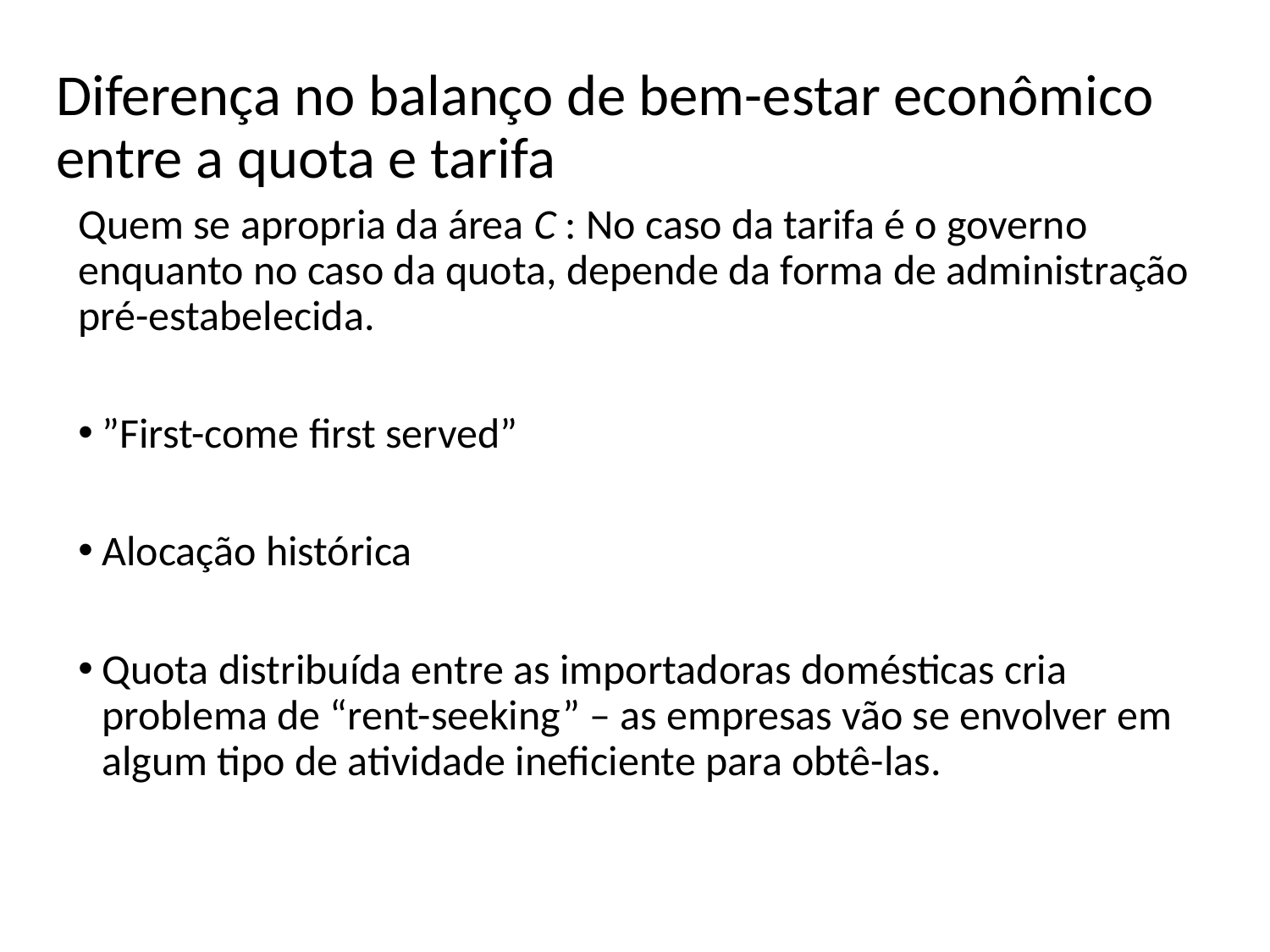

# Diferença no balanço de bem-estar econômico entre a quota e tarifa
Quem se apropria da área C : No caso da tarifa é o governo enquanto no caso da quota, depende da forma de administração pré-estabelecida.

”First-come first served”

Alocação histórica

Quota distribuída entre as importadoras domésticas cria problema de “rent-seeking” – as empresas vão se envolver em algum tipo de atividade ineficiente para obtê-las.